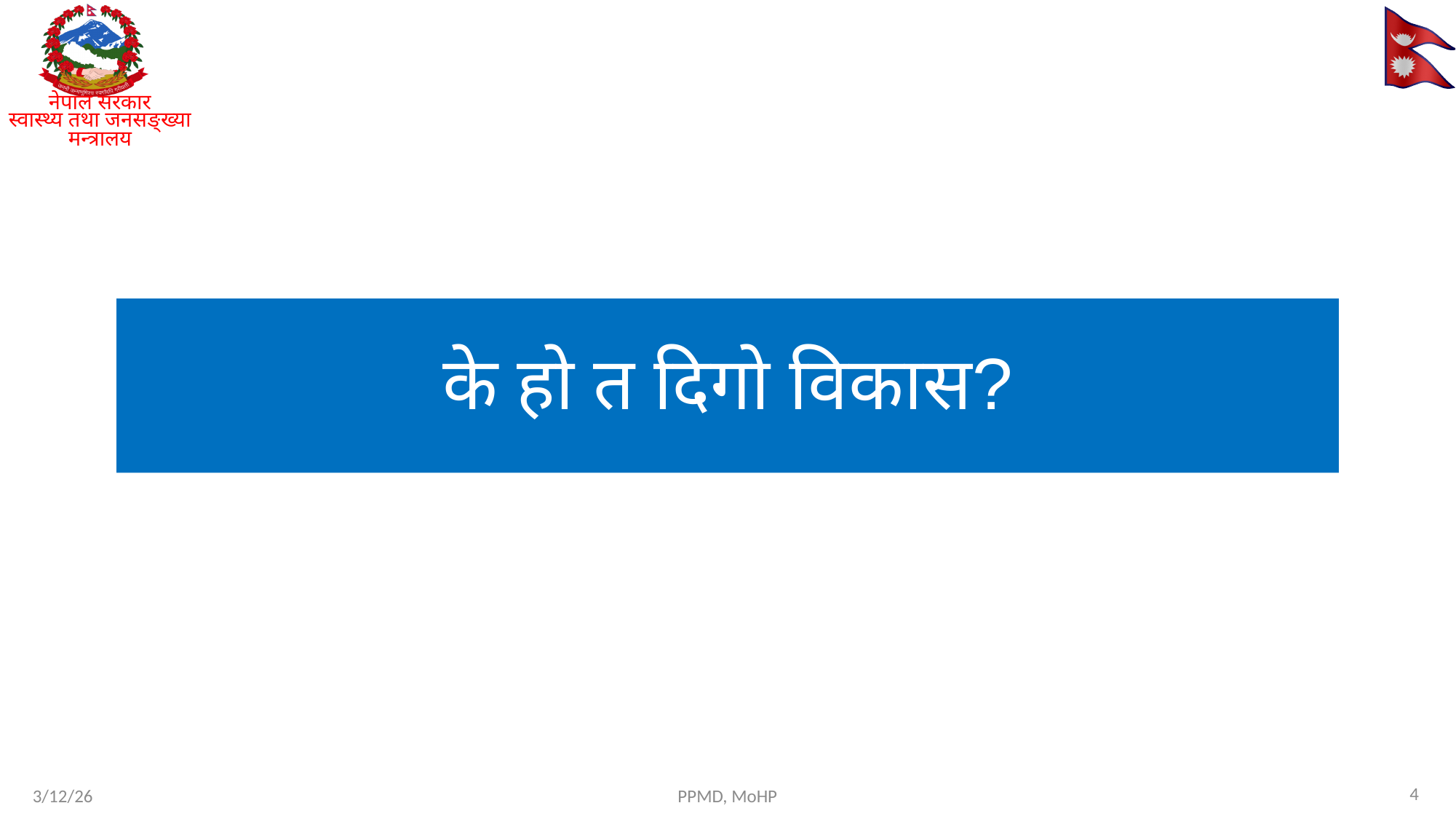

# के हो त दिगो विकास?
4
3/12/26
PPMD, MoHP